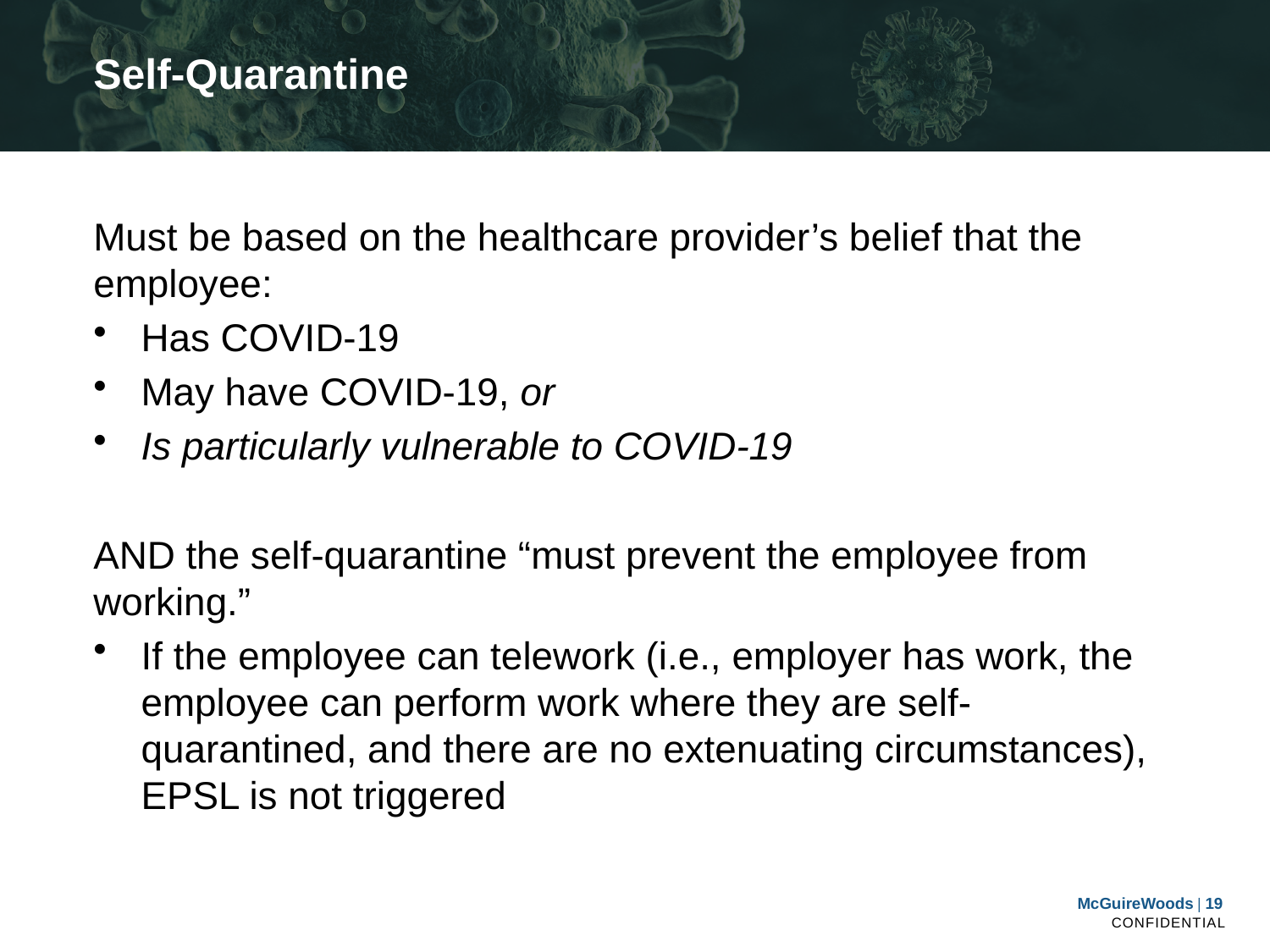

# Self-Quarantine
Must be based on the healthcare provider’s belief that the employee:
Has COVID-19
May have COVID-19, or
Is particularly vulnerable to COVID-19

AND the self-quarantine “must prevent the employee from working.”
If the employee can telework (i.e., employer has work, the employee can perform work where they are self- quarantined, and there are no extenuating circumstances), EPSL is not triggered